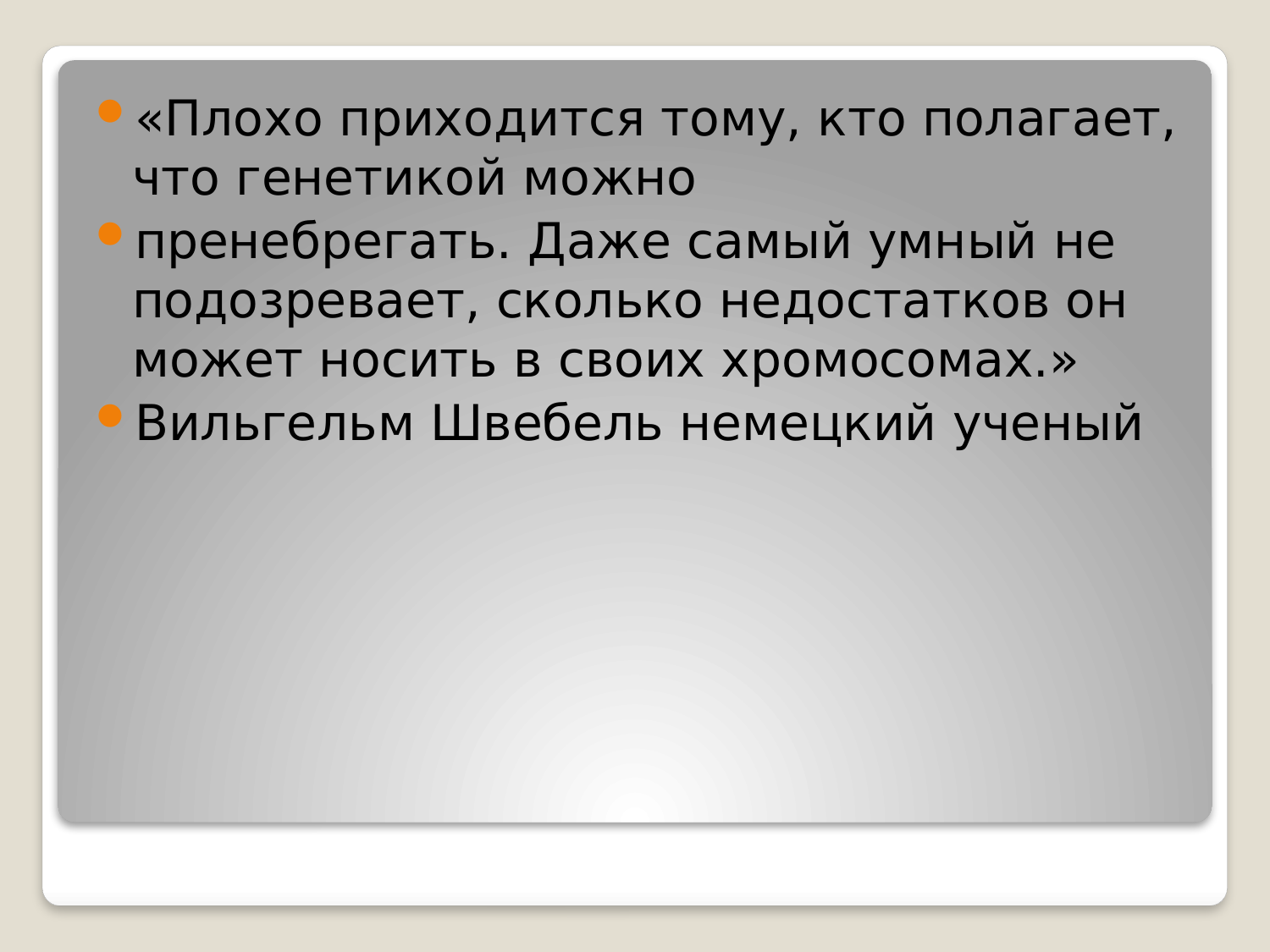

«Плохо приходится тому, кто полагает, что генетикой можно
пренебрегать. Даже самый умный не подозревает, сколько недостатков он может носить в своих хромосомах.»
Вильгельм Швебель немецкий ученый